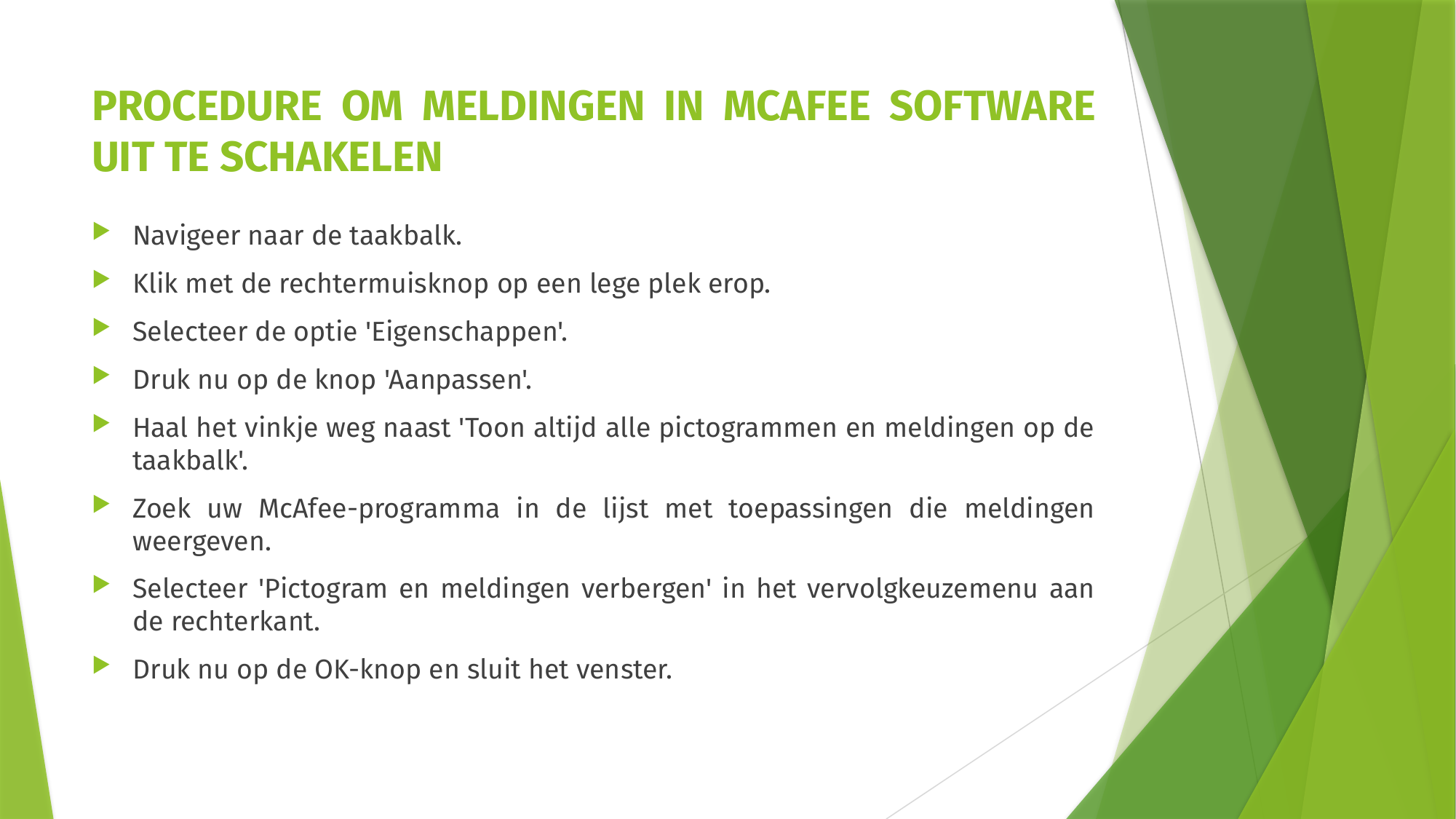

# PROCEDURE OM MELDINGEN IN MCAFEE SOFTWARE UIT TE SCHAKELEN
Navigeer naar de taakbalk.
Klik met de rechtermuisknop op een lege plek erop.
Selecteer de optie 'Eigenschappen'.
Druk nu op de knop 'Aanpassen'.
Haal het vinkje weg naast 'Toon altijd alle pictogrammen en meldingen op de taakbalk'.
Zoek uw McAfee-programma in de lijst met toepassingen die meldingen weergeven.
Selecteer 'Pictogram en meldingen verbergen' in het vervolgkeuzemenu aan de rechterkant.
Druk nu op de OK-knop en sluit het venster.